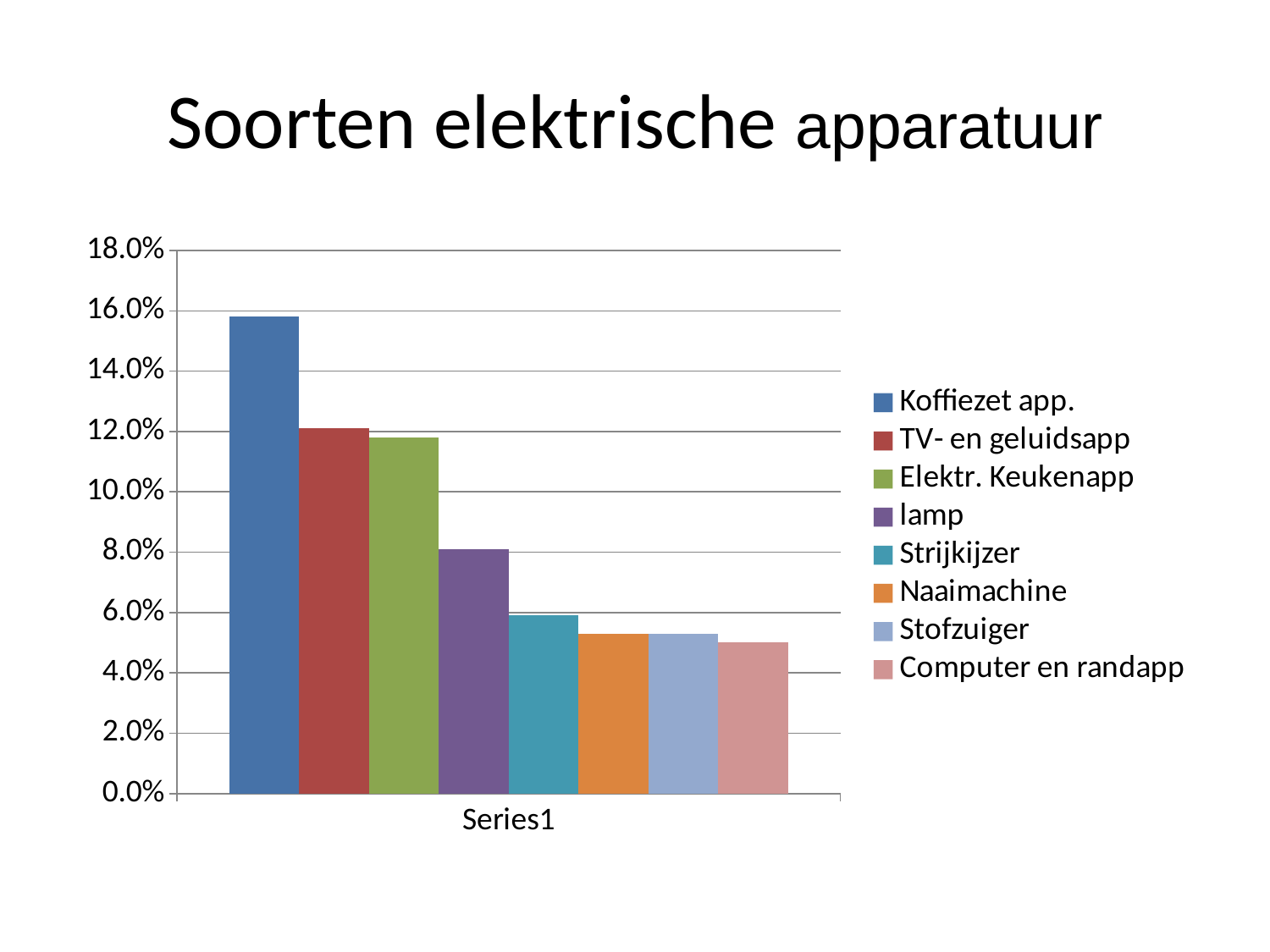

# Soorten elektrische apparatuur

### Chart

| Category | Koffiezet app. | TV- en geluidsapp | Elektr. Keukenapp | lamp | Strijkijzer | Naaimachine | Stofzuiger | Computer en randapp |
|---|---|---|---|---|---|---|---|---|
|  | 0.158 | 0.121 | 0.118 | 0.081 | 0.059 | 0.053 | 0.053 | 0.05 |